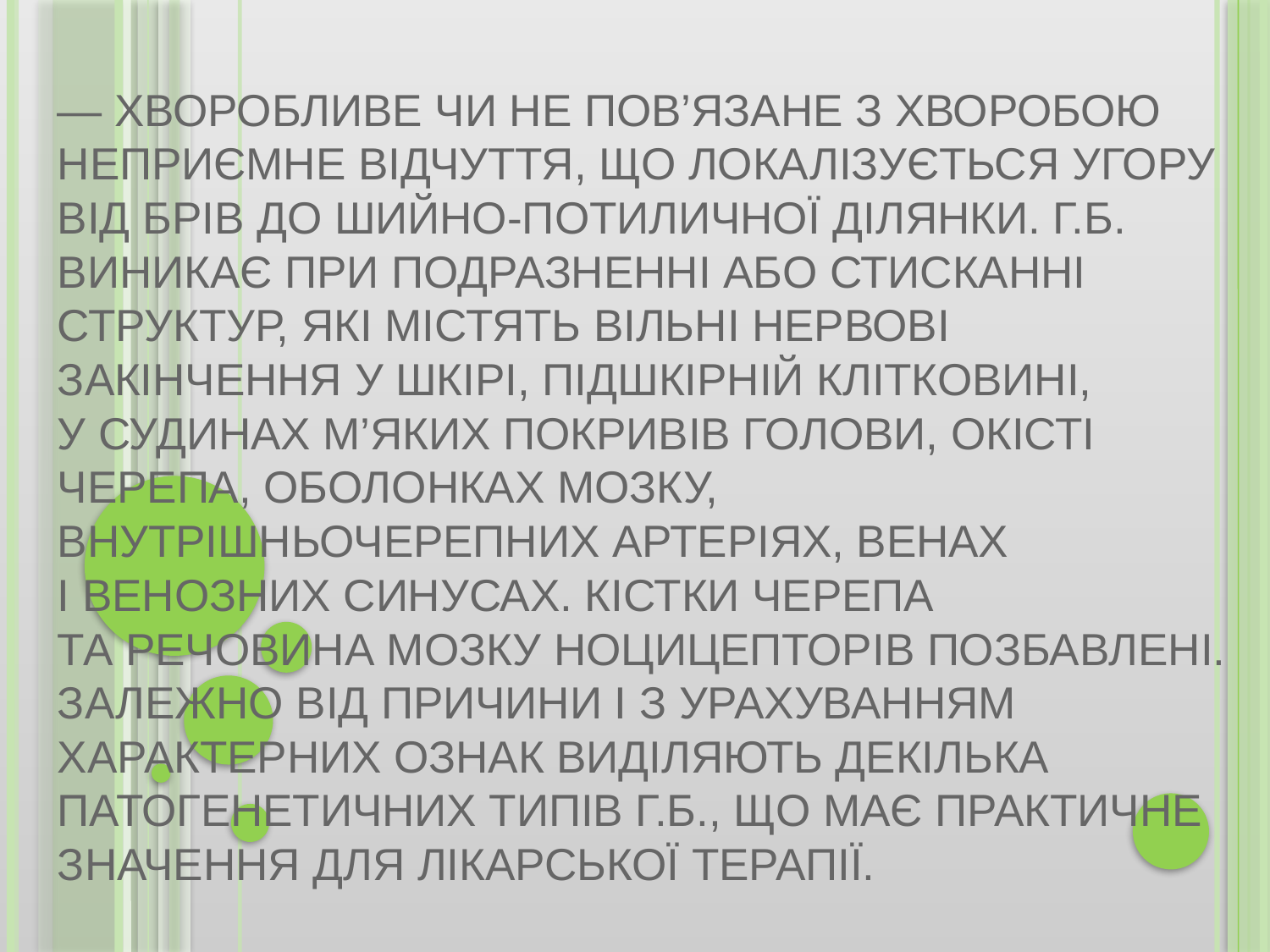

# — хворобливе чи не пов’язане з хворобою неприємне відчуття, що локалізується угору від брів до шийно-потиличної ділянки. Г.б. виникає при подразненні або стисканні структур, які містять вільні нервові закінчення у шкірі, підшкірній клітковині, у судинах м’яких покривів голови, окісті черепа, оболонках мозку, внутрішньочерепних артеріях, венах і венозних синусах. Кістки черепа та речовина мозку ноцицепторів позбавлені. Залежно від причини і з урахуванням характерних ознак виділяють декілька патогенетичних типів Г.б., що має практичне значення для лікарської терапії.